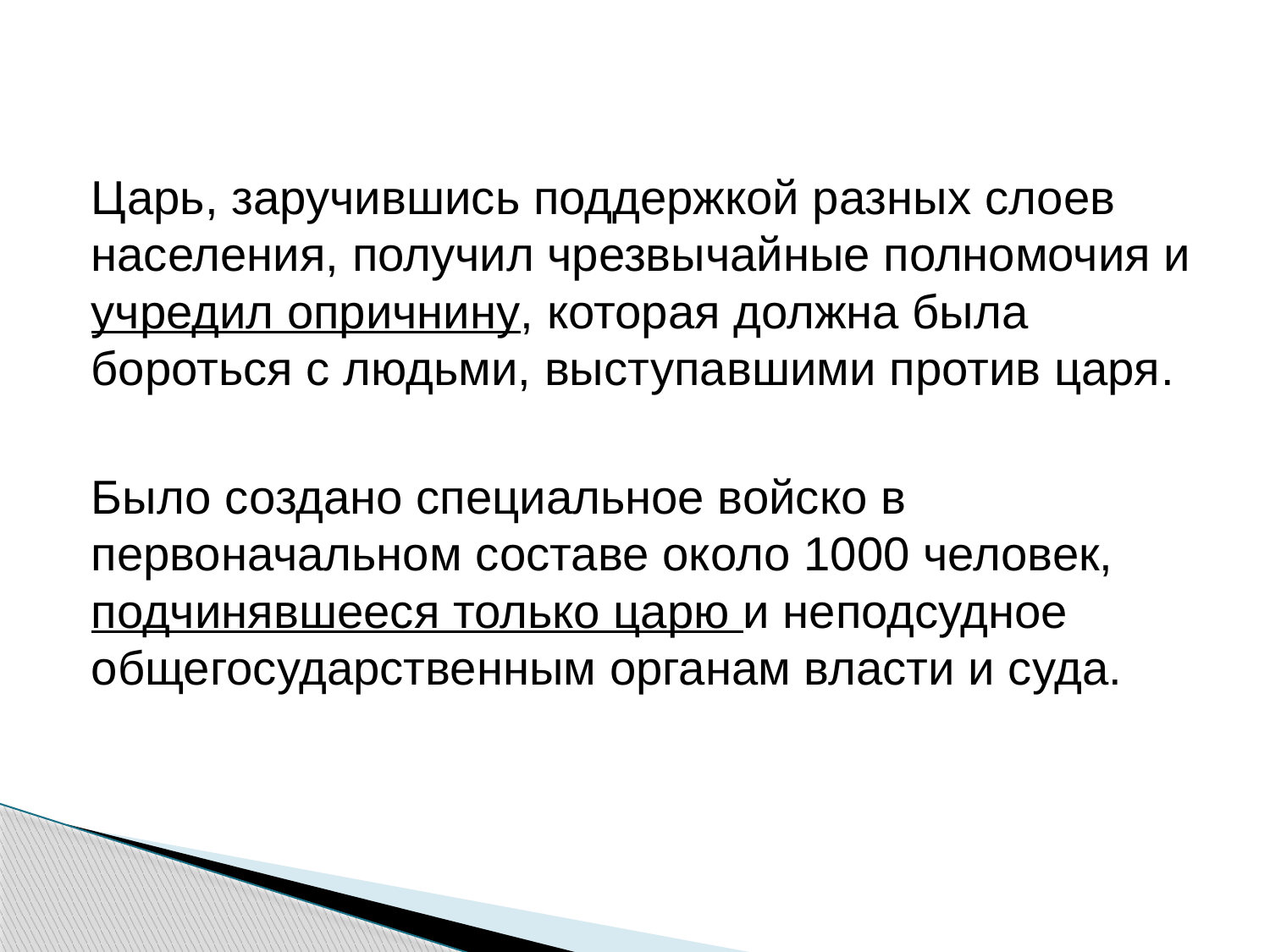

#

Царь, заручившись поддержкой разных слоев населения, получил чрезвычайные полномочия и учредил опричнину, которая должна была бороться с людьми, выступавшими против царя.

Было создано специальное войско в первоначальном составе около 1000 человек, подчинявшееся только царю и неподсудное общегосударственным органам власти и суда.